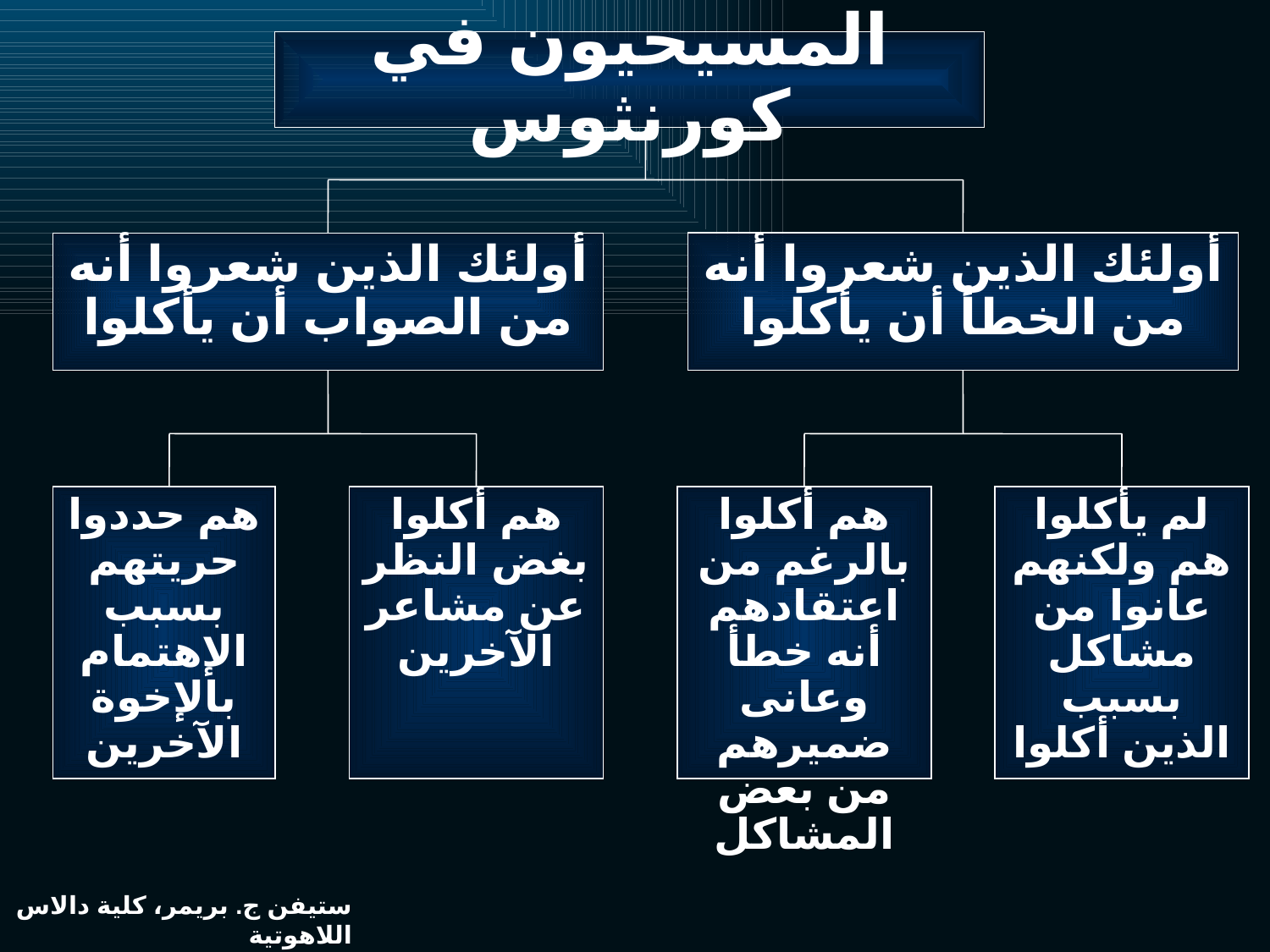

# المسيحيون في كورنثوس

أولئك الذين شعروا أنه من الصواب أن يأكلوا
أولئك الذين شعروا أنه من الخطأ أن يأكلوا

هم حددوا حريتهم بسبب الإهتمام بالإخوة الآخرين
هم أكلوا بغض النظر عن مشاعر الآخرين
هم أكلوا بالرغم من اعتقادهم أنه خطأ وعانى ضميرهم من بعض المشاكل
لم يأكلوا هم ولكنهم عانوا من مشاكل بسبب الذين أكلوا
ستيفن ج. بريمر، كلية دالاس اللاهوتية